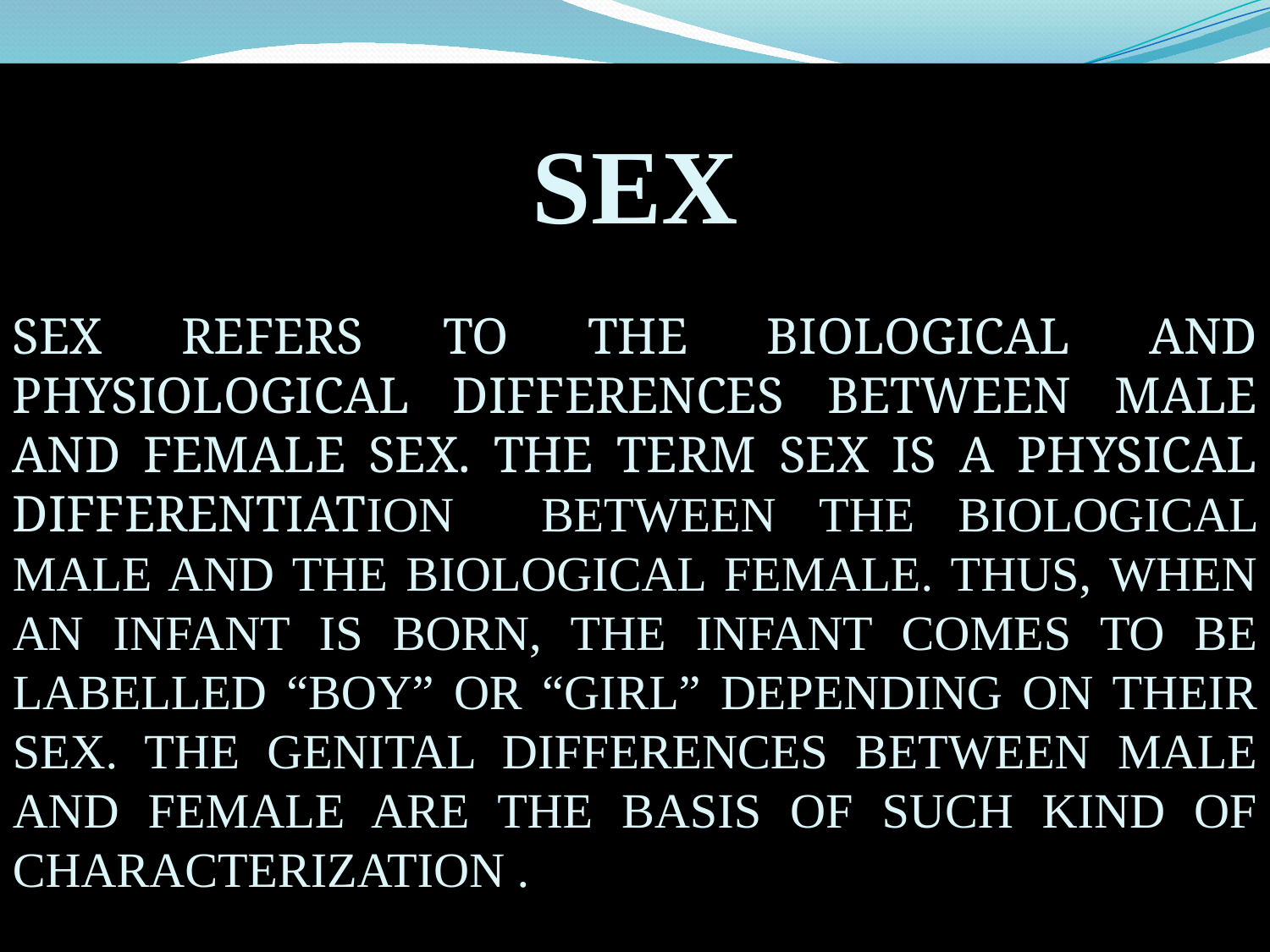

SEX

SEX REFERS TO THE BIOLOGICAL AND PHYSIOLOGICAL DIFFERENCES BETWEEN MALE AND FEMALE SEX. THE TERM SEX IS A PHYSICAL DIFFERENTIATION  BETWEEN THE BIOLOGICAL MALE AND THE BIOLOGICAL FEMALE. THUS, WHEN AN INFANT IS BORN, THE INFANT COMES TO BE LABELLED “BOY” OR “GIRL” DEPENDING ON THEIR SEX. THE GENITAL DIFFERENCES BETWEEN MALE AND FEMALE ARE THE BASIS OF SUCH KIND OF CHARACTERIZATION .